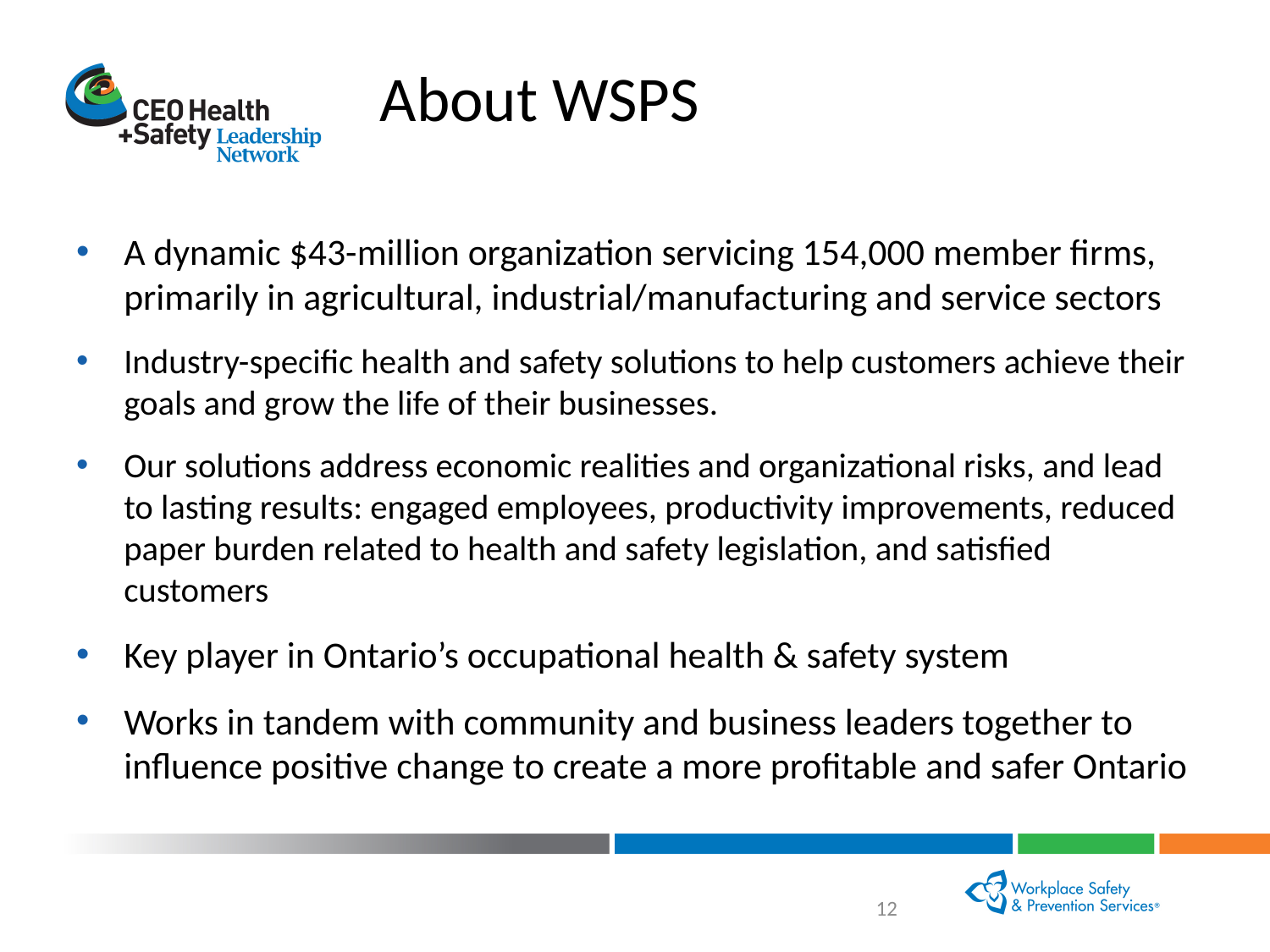

# About WSPS
A dynamic $43-million organization servicing 154,000 member firms, primarily in agricultural, industrial/manufacturing and service sectors
Industry-specific health and safety solutions to help customers achieve their goals and grow the life of their businesses.
Our solutions address economic realities and organizational risks, and lead to lasting results: engaged employees, productivity improvements, reduced paper burden related to health and safety legislation, and satisfied customers
Key player in Ontario’s occupational health & safety system
Works in tandem with community and business leaders together to influence positive change to create a more profitable and safer Ontario

12